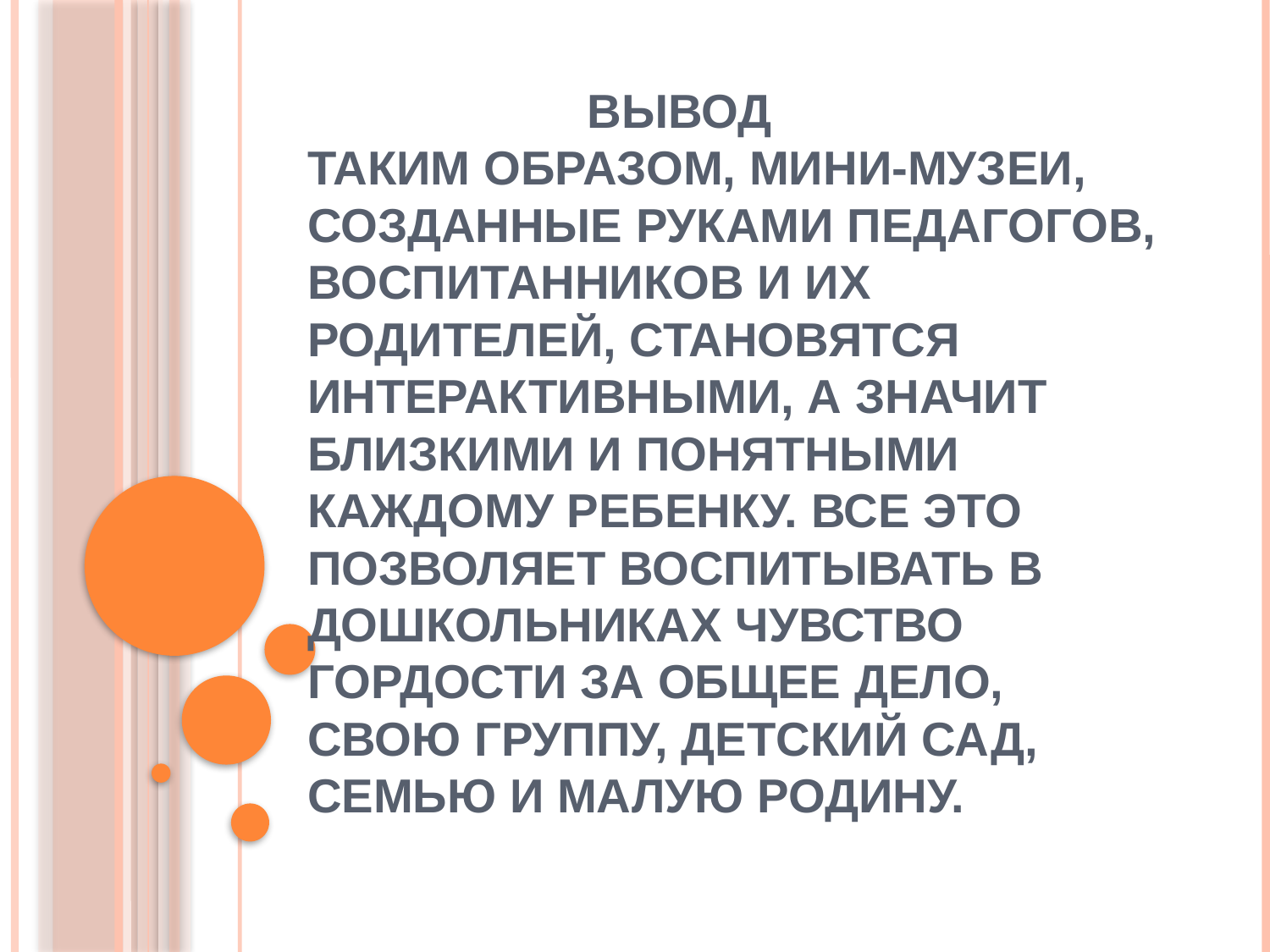

# Вывод Таким образом, мини-музеи, созданные руками педагогов, воспитанников и их родителей, становятся интерактивными, а значит близкими и понятными каждому ребенку. Все это позволяет воспитывать в дошкольниках чувство гордости за общее дело, свою группу, детский сад, семью и малую Родину.